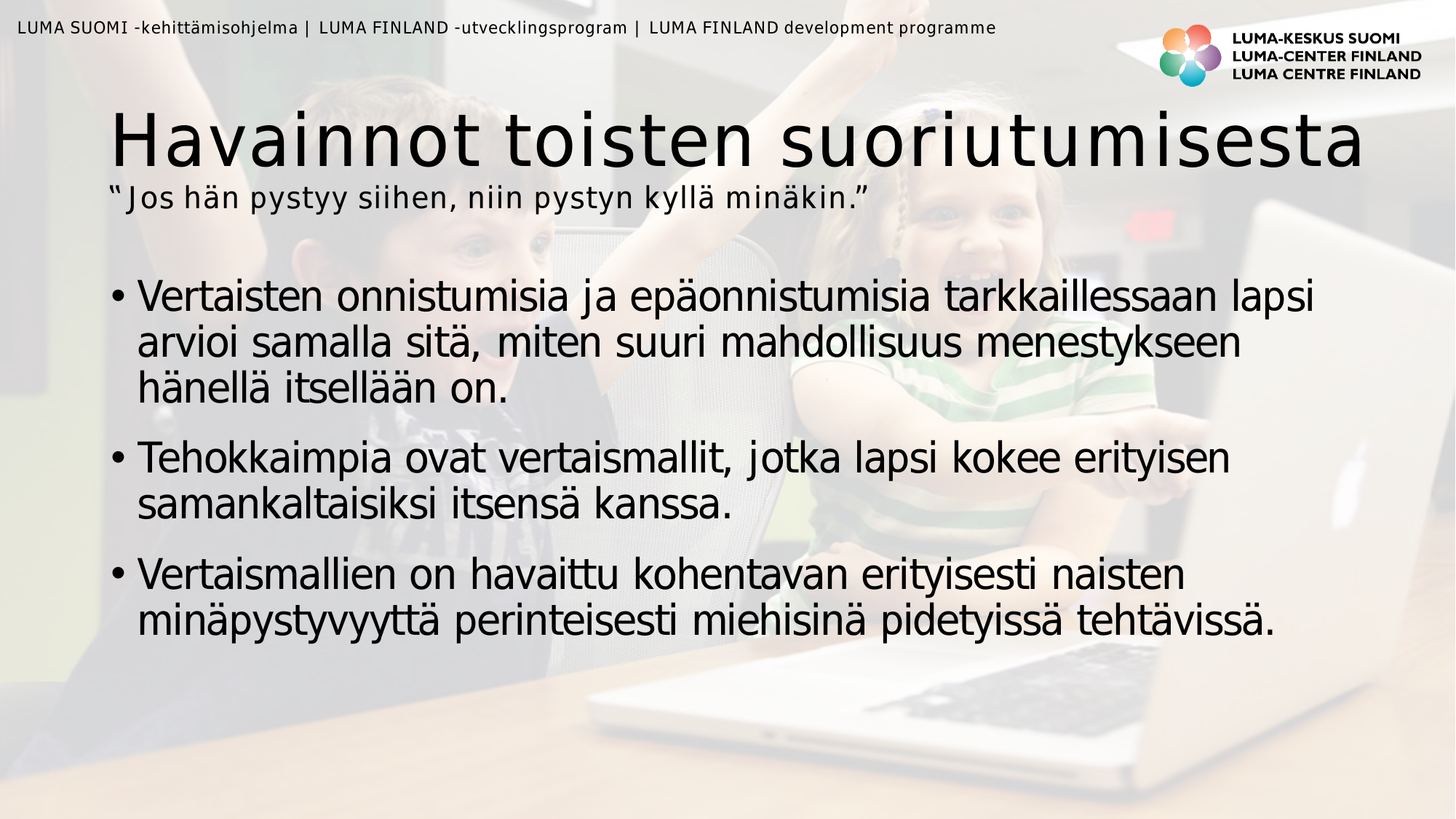

# Havainnot toisten suoriutumisesta “Jos hän pystyy siihen, niin pystyn kyllä minäkin.”
Vertaisten onnistumisia ja epäonnistumisia tarkkaillessaan lapsi arvioi samalla sitä, miten suuri mahdollisuus menestykseen hänellä itsellään on.
Tehokkaimpia ovat vertaismallit, jotka lapsi kokee erityisen samankaltaisiksi itsensä kanssa.
Vertaismallien on havaittu kohentavan erityisesti naisten minäpystyvyyttä perinteisesti miehisinä pidetyissä tehtävissä.